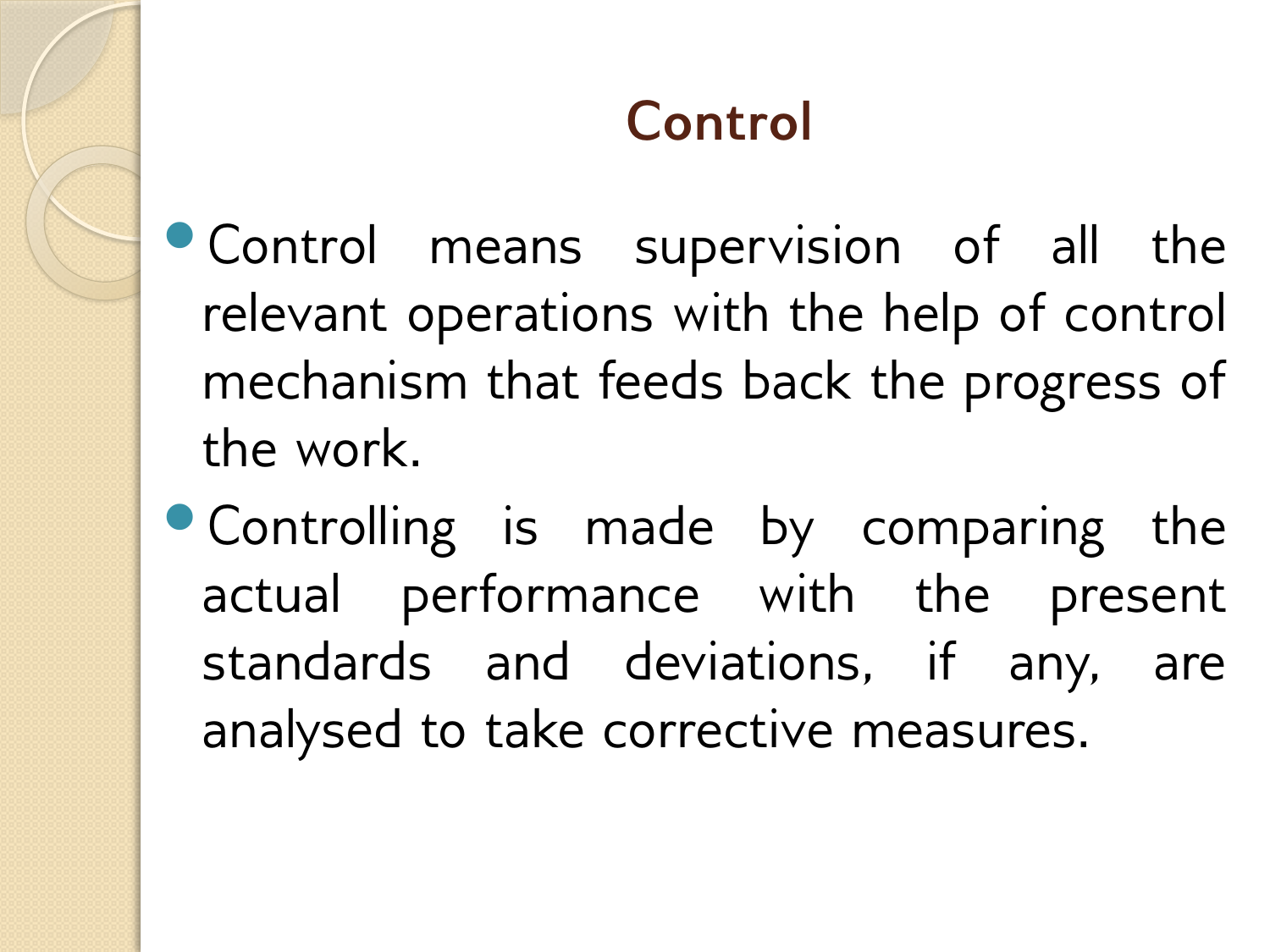

# Control
Control means supervision of all the relevant operations with the help of control mechanism that feeds back the progress of the work.
Controlling is made by comparing the actual performance with the present standards and deviations, if any, are analysed to take corrective measures.